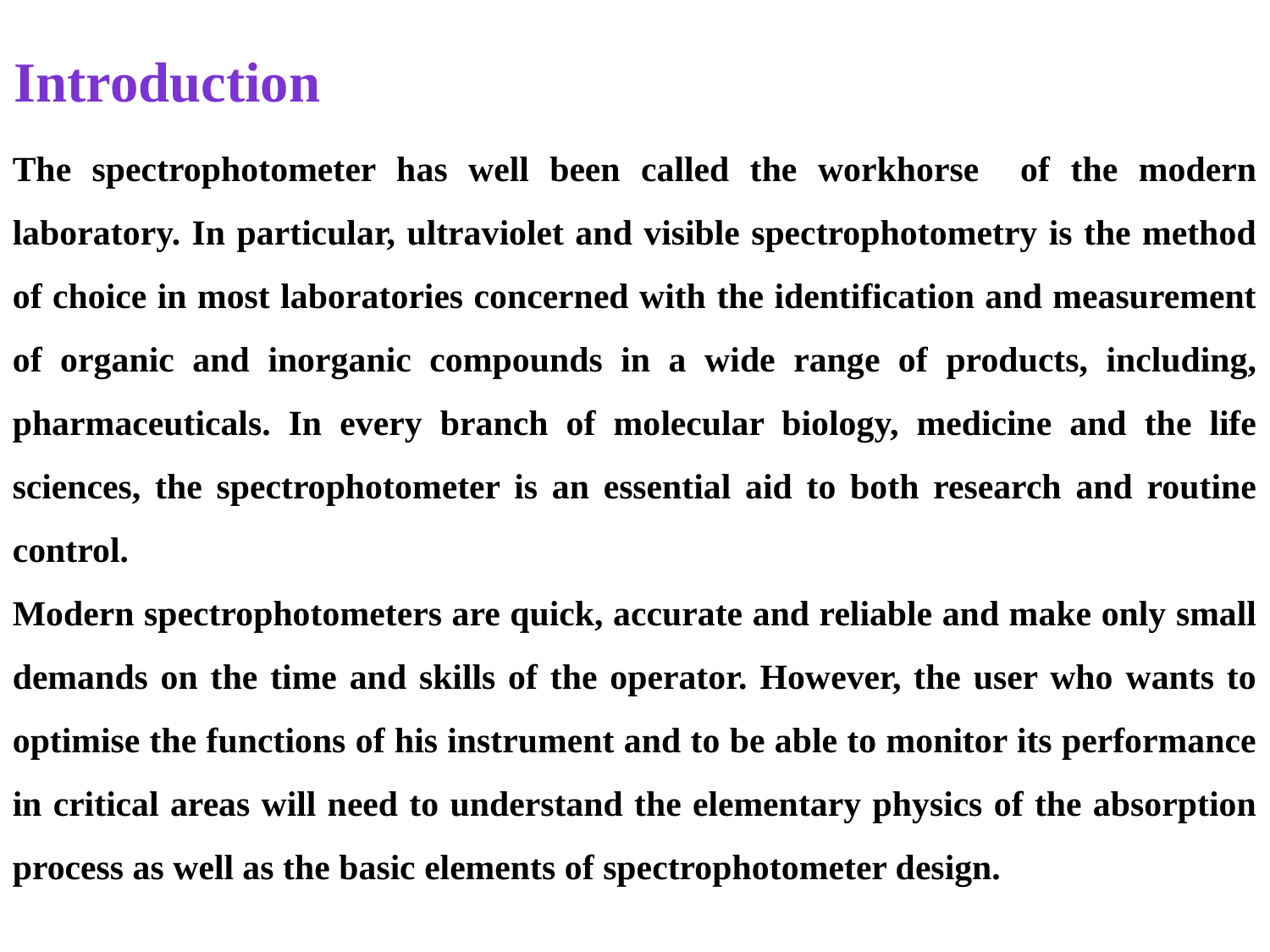

Introduction
The spectrophotometer has well been called the workhorse  of the modern laboratory. In particular, ultraviolet and visible spectrophotometry is the method of choice in most laboratories concerned with the identification and measurement of organic and inorganic compounds in a wide range of products, including, pharmaceuticals. In every branch of molecular biology, medicine and the life sciences, the spectrophotometer is an essential aid to both research and routine control.
Modern spectrophotometers are quick, accurate and reliable and make only small demands on the time and skills of the operator. However, the user who wants to optimise the functions of his instrument and to be able to monitor its performance in critical areas will need to understand the elementary physics of the absorption process as well as the basic elements of spectrophotometer design.